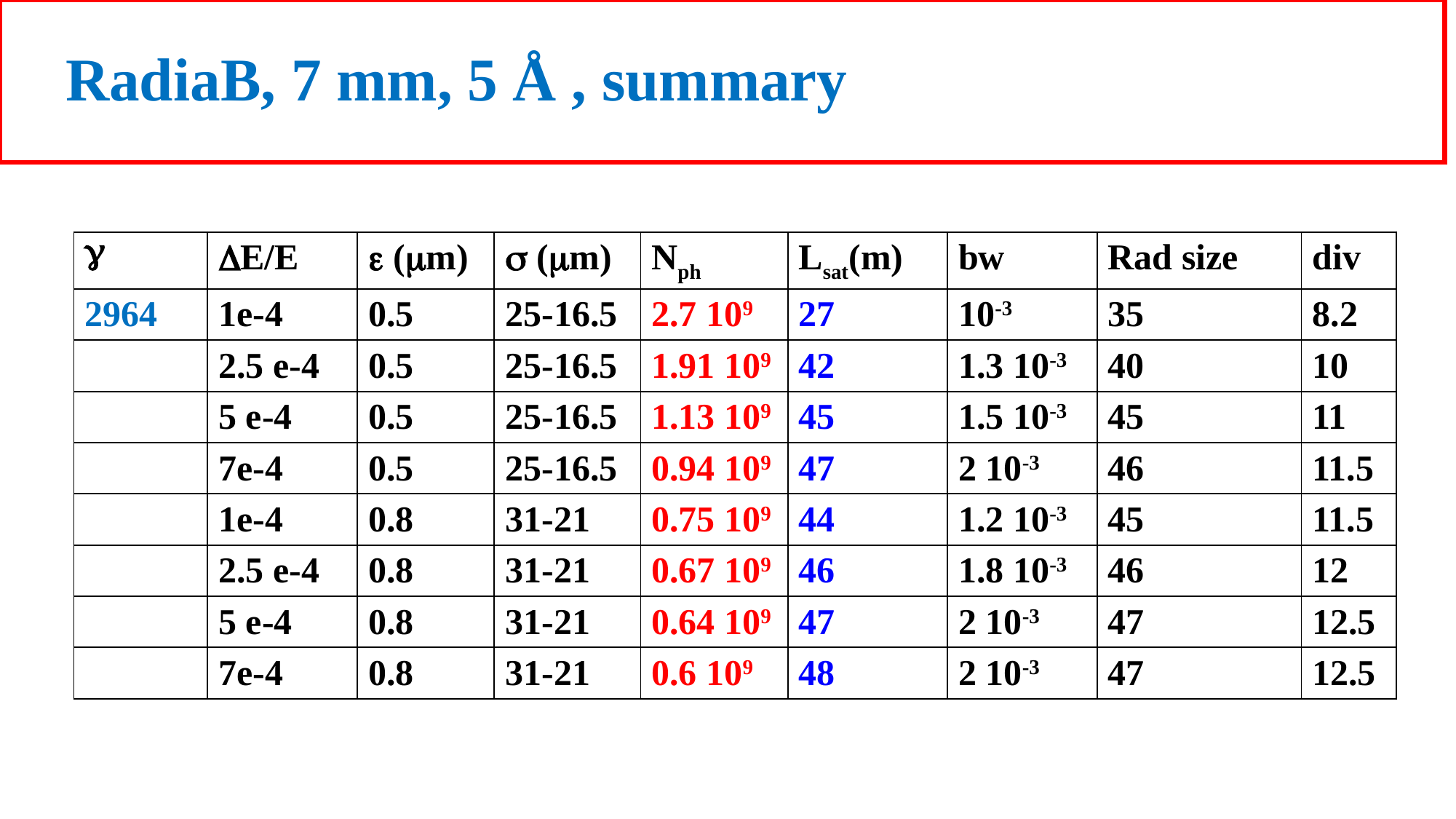

RadiaB, 7 mm, 5 Å , summary
| γ | ΔE/E | ε (μm) | σ (μm) | Nph | Lsat(m) | bw | Rad size | div |
| --- | --- | --- | --- | --- | --- | --- | --- | --- |
| 2964 | 1e-4 | 0.5 | 25-16.5 | 2.7 109 | 27 | 10-3 | 35 | 8.2 |
|  | 2.5 e-4 | 0.5 | 25-16.5 | 1.91 109 | 42 | 1.3 10-3 | 40 | 10 |
|  | 5 e-4 | 0.5 | 25-16.5 | 1.13 109 | 45 | 1.5 10-3 | 45 | 11 |
|  | 7e-4 | 0.5 | 25-16.5 | 0.94 109 | 47 | 2 10-3 | 46 | 11.5 |
|  | 1e-4 | 0.8 | 31-21 | 0.75 109 | 44 | 1.2 10-3 | 45 | 11.5 |
|  | 2.5 e-4 | 0.8 | 31-21 | 0.67 109 | 46 | 1.8 10-3 | 46 | 12 |
|  | 5 e-4 | 0.8 | 31-21 | 0.64 109 | 47 | 2 10-3 | 47 | 12.5 |
|  | 7e-4 | 0.8 | 31-21 | 0.6 109 | 48 | 2 10-3 | 47 | 12.5 |